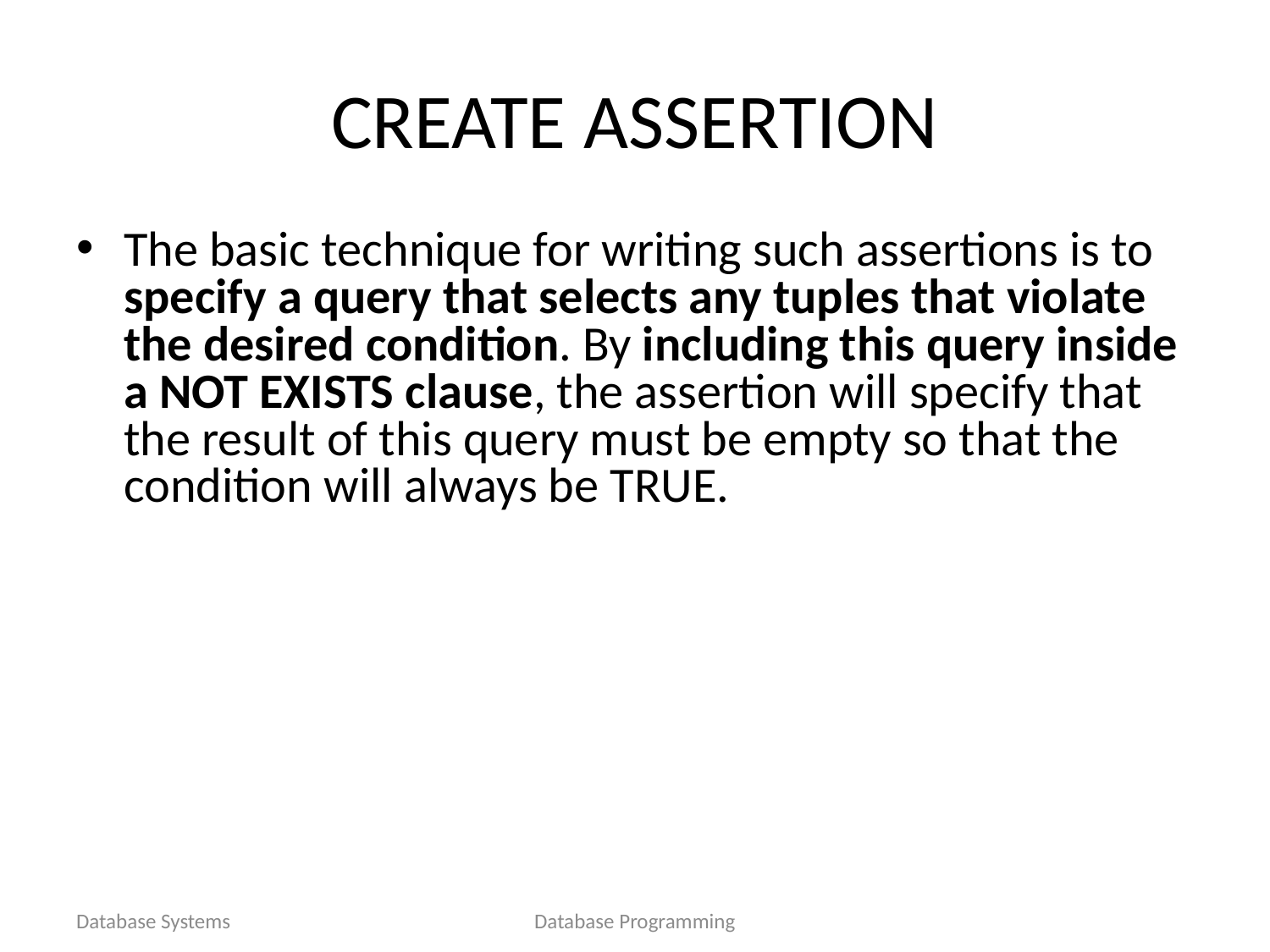

# CREATE ASSERTION
The basic technique for writing such assertions is to specify a query that selects any tuples that violate the desired condition. By including this query inside a NOT EXISTS clause, the assertion will specify that the result of this query must be empty so that the condition will always be TRUE.

Database Systems

Database Programming